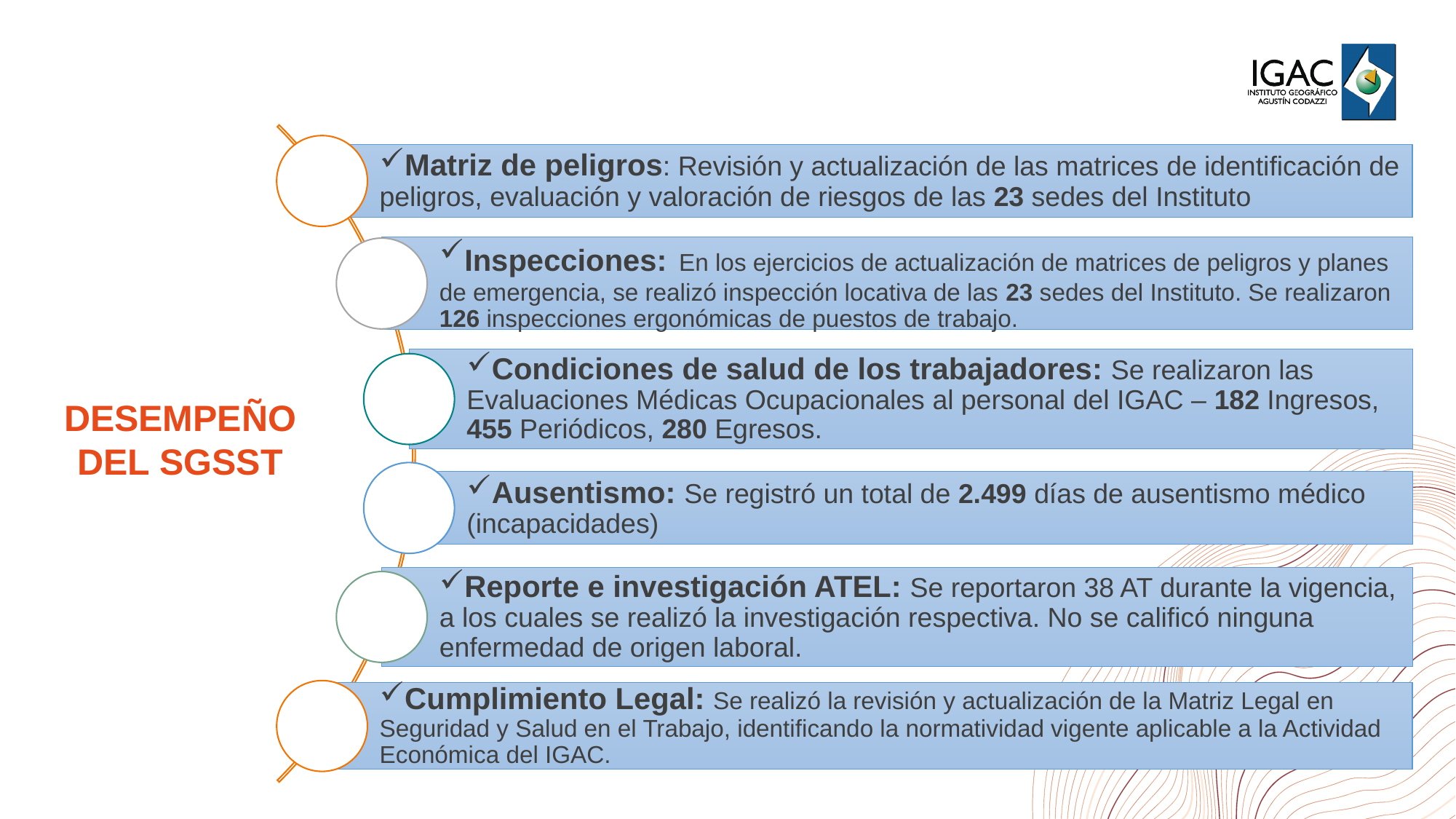

Matriz de peligros: Revisión y actualización de las matrices de identificación de peligros, evaluación y valoración de riesgos de las 23 sedes del Instituto
Inspecciones: En los ejercicios de actualización de matrices de peligros y planes de emergencia, se realizó inspección locativa de las 23 sedes del Instituto. Se realizaron 126 inspecciones ergonómicas de puestos de trabajo.
Condiciones de salud de los trabajadores: Se realizaron las Evaluaciones Médicas Ocupacionales al personal del IGAC – 182 Ingresos, 455 Periódicos, 280 Egresos.
Ausentismo: Se registró un total de 2.499 días de ausentismo médico (incapacidades)
Reporte e investigación ATEL: Se reportaron 38 AT durante la vigencia, a los cuales se realizó la investigación respectiva. No se calificó ninguna enfermedad de origen laboral.
Cumplimiento Legal: Se realizó la revisión y actualización de la Matriz Legal en Seguridad y Salud en el Trabajo, identificando la normatividad vigente aplicable a la Actividad Económica del IGAC.
DESEMPEÑO DEL SGSST